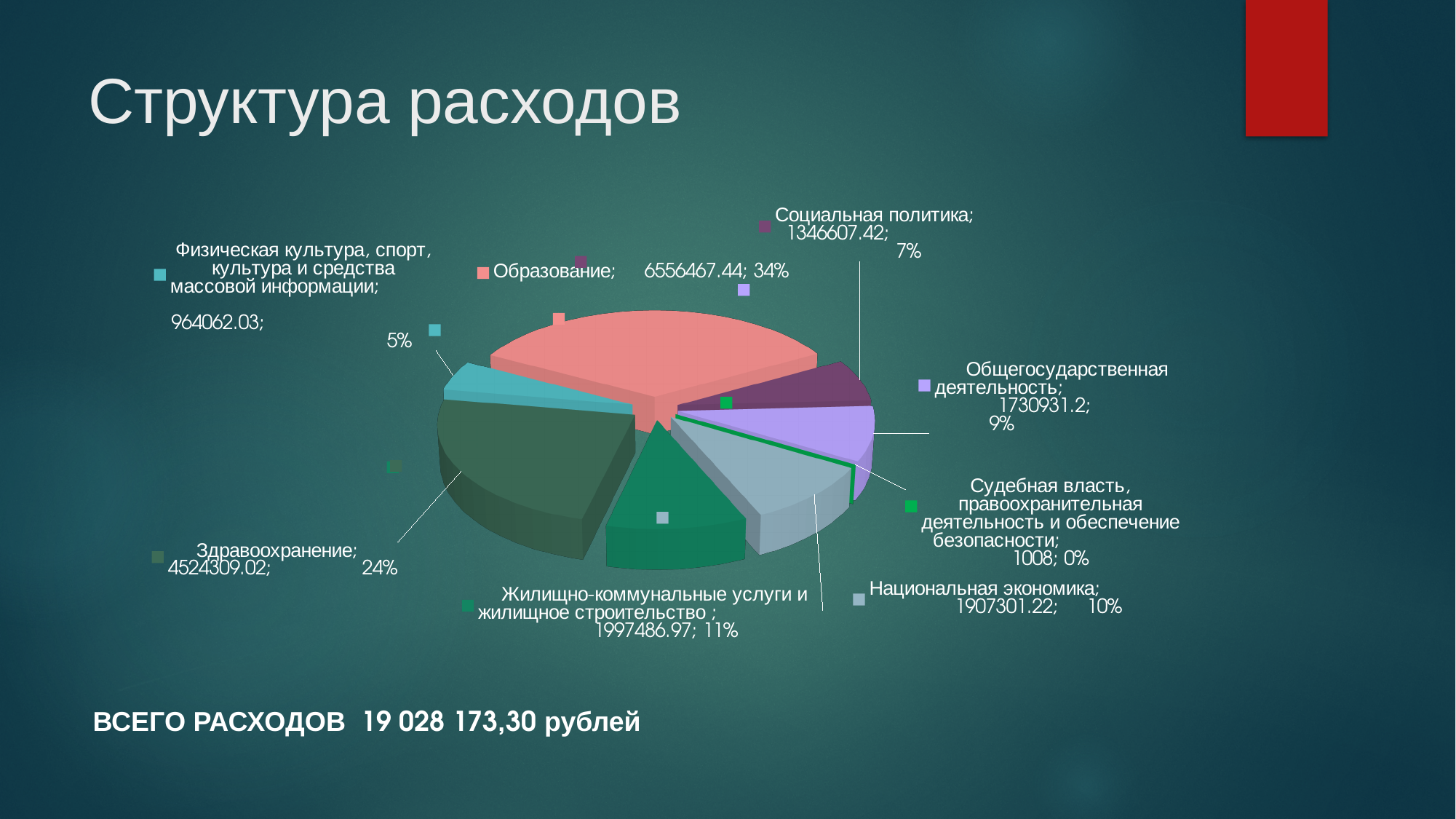

# Структура расходов

[unsupported chart]

ВСЕГО РАСХОДОВ  19 028 173,30 рублей